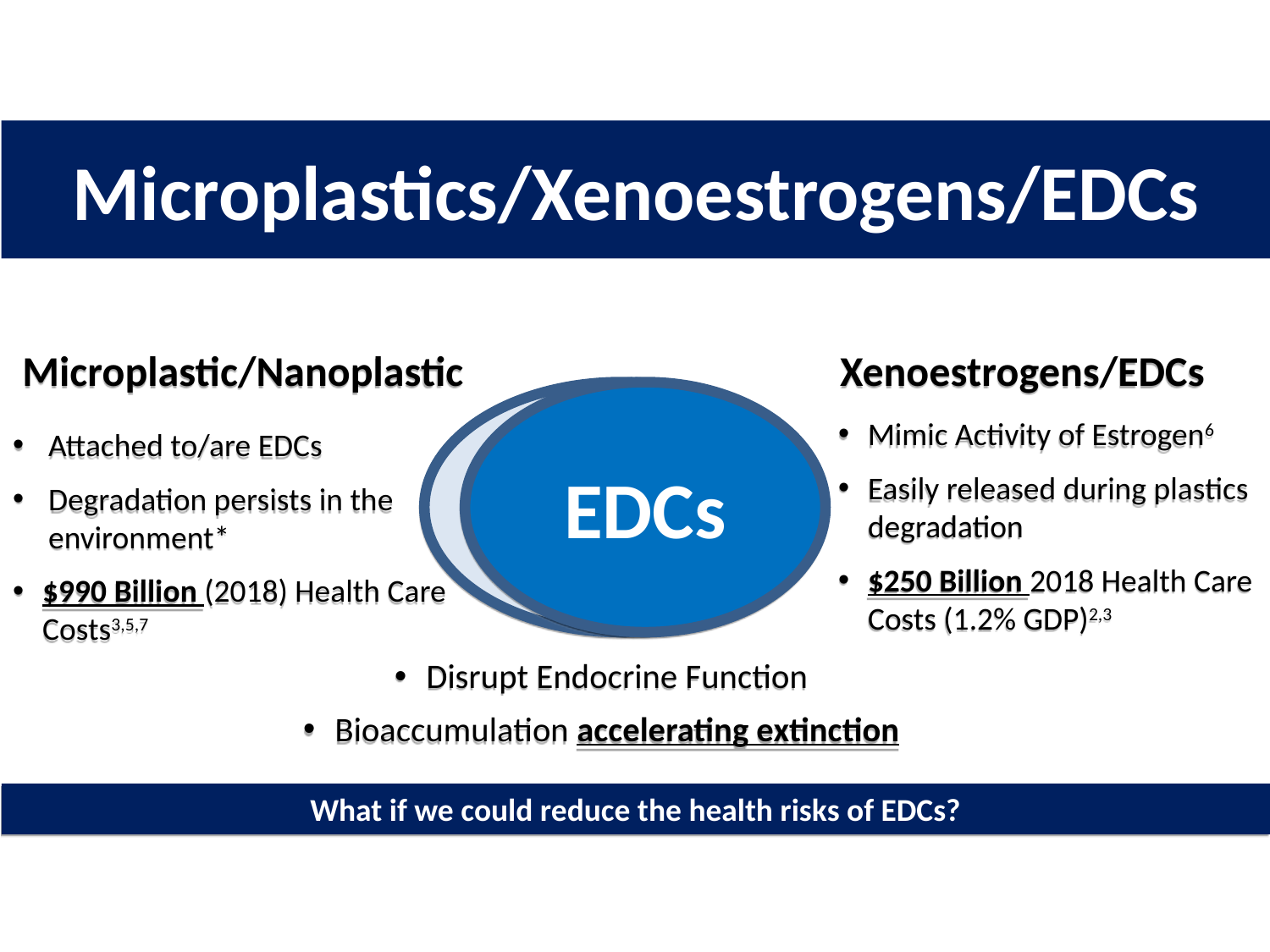

# Microplastics/Xenoestrogens/EDCs
Microplastic/Nanoplastic
Xenoestrogens/EDCs

EDCs
Mimic Activity of Estrogen6
Easily released during plastics degradation
$250 Billion 2018 Health Care Costs (1.2% GDP)2,3

Attached to/are EDCs
Degradation persists in the environment*
$990 Billion (2018) Health Care Costs3,5,7
Disrupt Endocrine Function
Bioaccumulation accelerating extinction

What if we could reduce the health risks of EDCs?